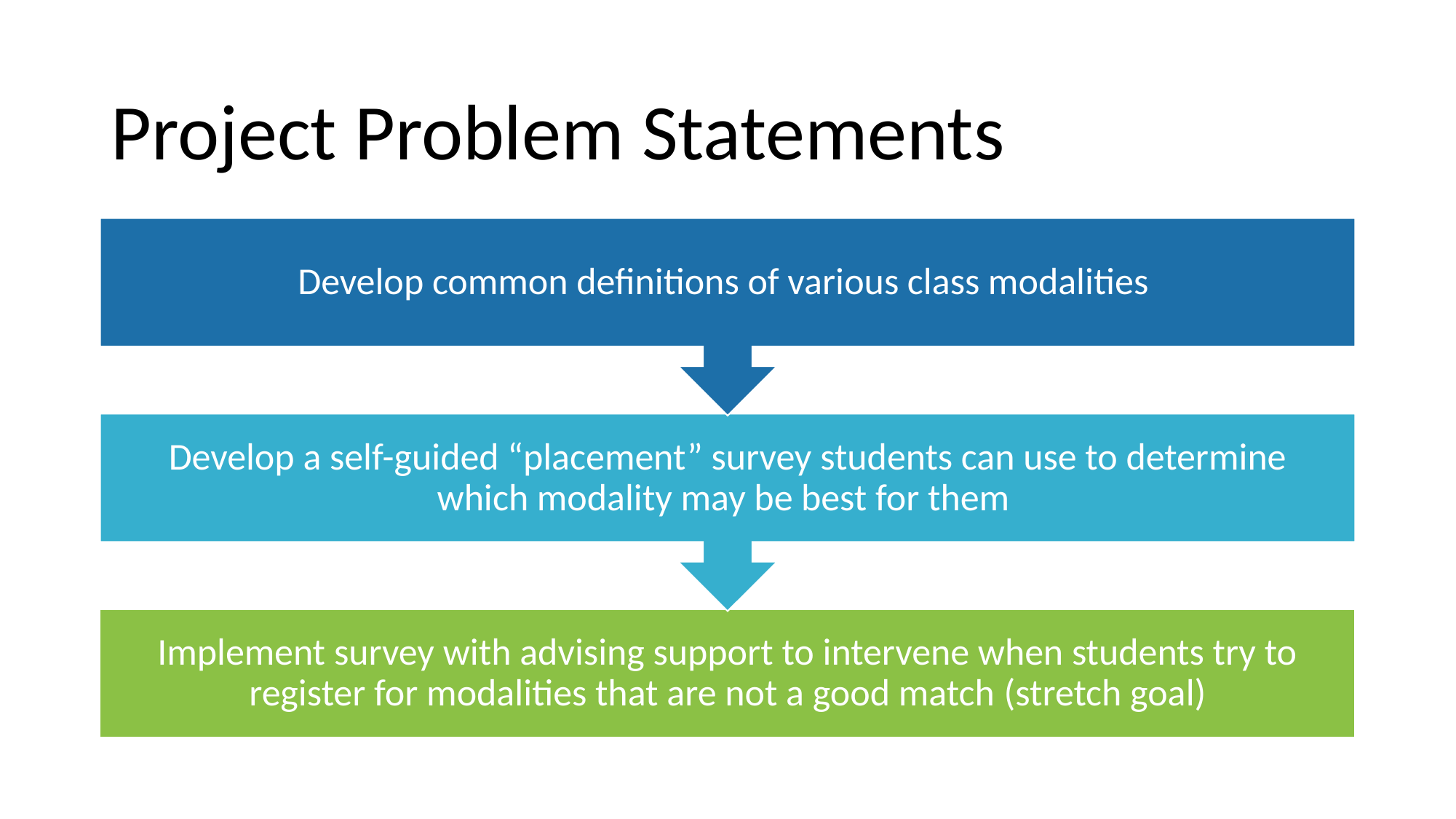

# Project Problem Statements
Implement survey with advising support to intervene when students try to register for modalities that are not a good match (stretch goal)
Develop a self-guided “placement” survey students can use to determine which modality may be best for them
Develop common definitions of various class modalities